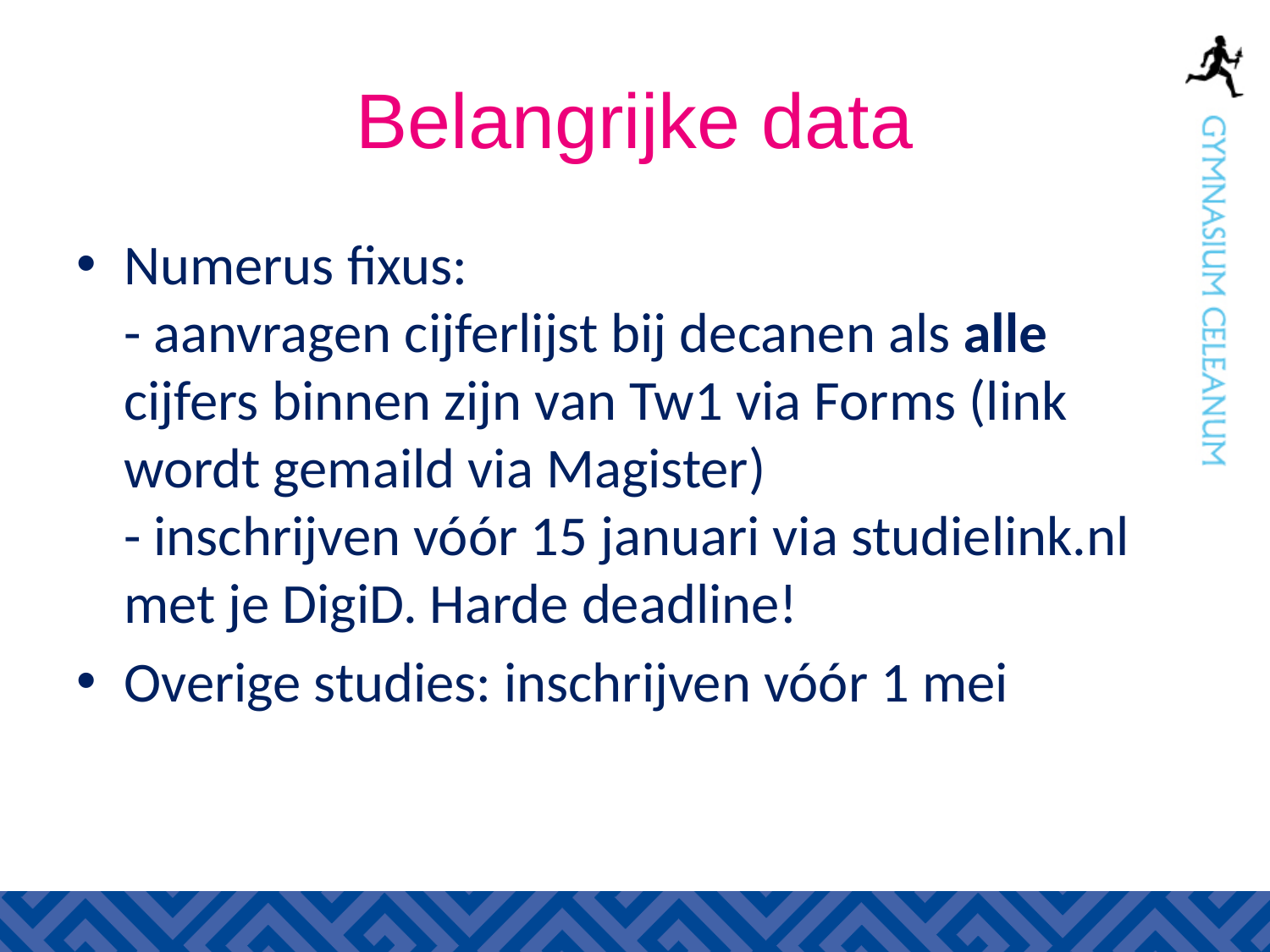

# Belangrijke data
Numerus fixus:
- aanvragen cijferlijst bij decanen als alle cijfers binnen zijn van Tw1 via Forms (link wordt gemaild via Magister)
- inschrijven vóór 15 januari via studielink.nl met je DigiD. Harde deadline!
Overige studies: inschrijven vóór 1 mei